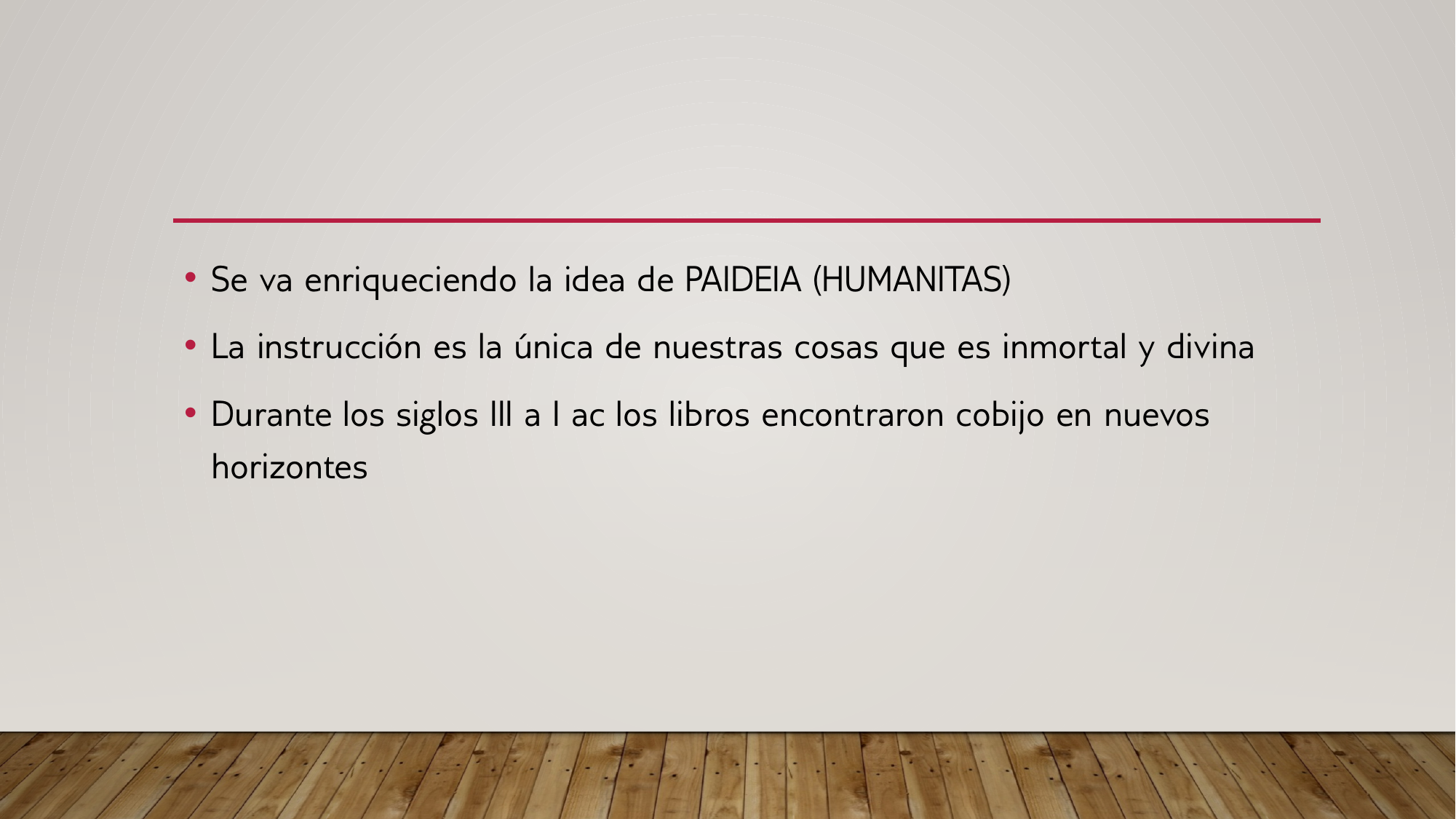

#
Se va enriqueciendo la idea de PAIDEIA (HUMANITAS)
La instrucción es la única de nuestras cosas que es inmortal y divina
Durante los siglos III a I ac los libros encontraron cobijo en nuevos horizontes